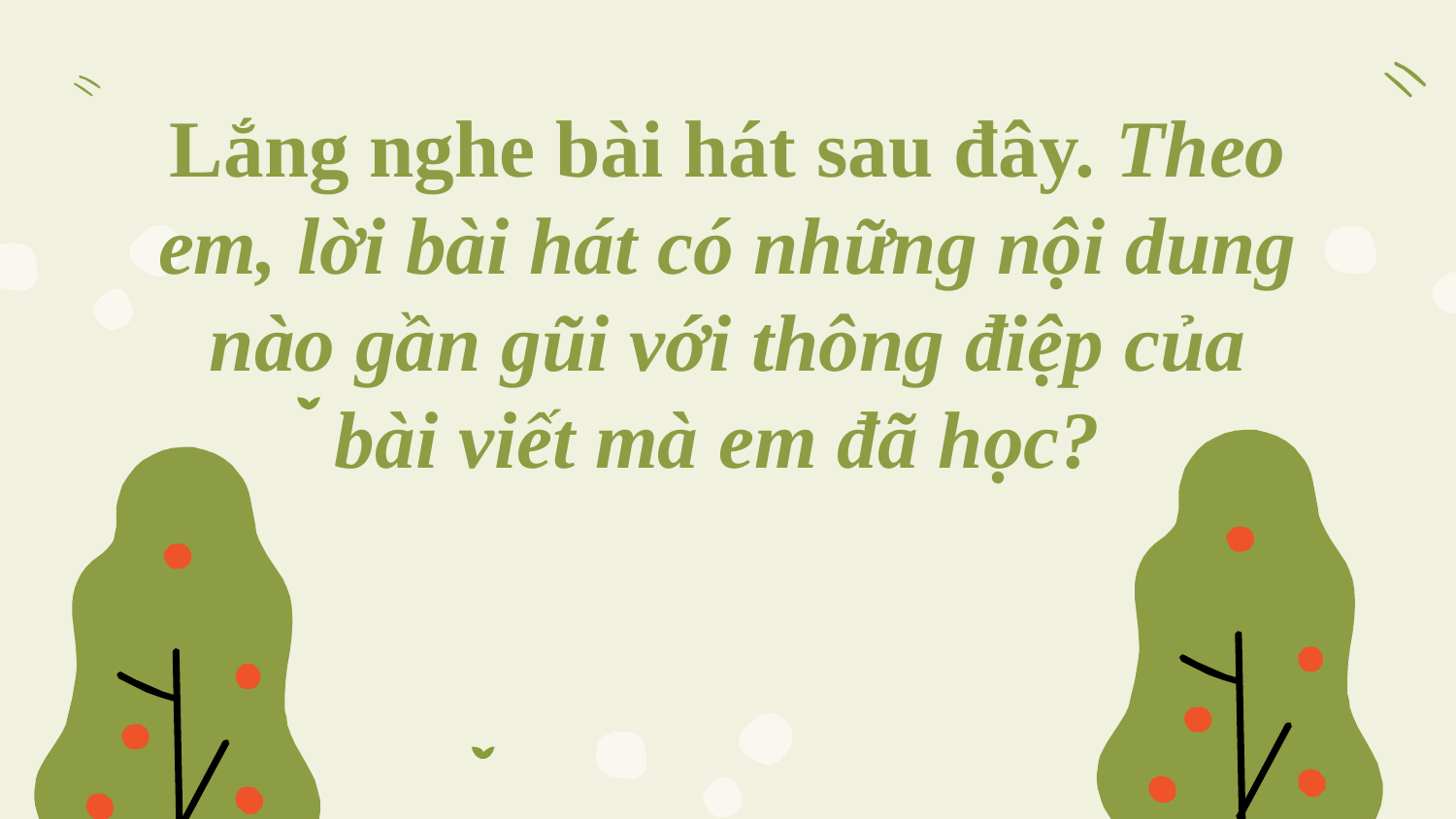

# Lắng nghe bài hát sau đây. Theo em, lời bài hát có những nội dung nào gần gũi với thông điệp của bài viết mà em đã học?